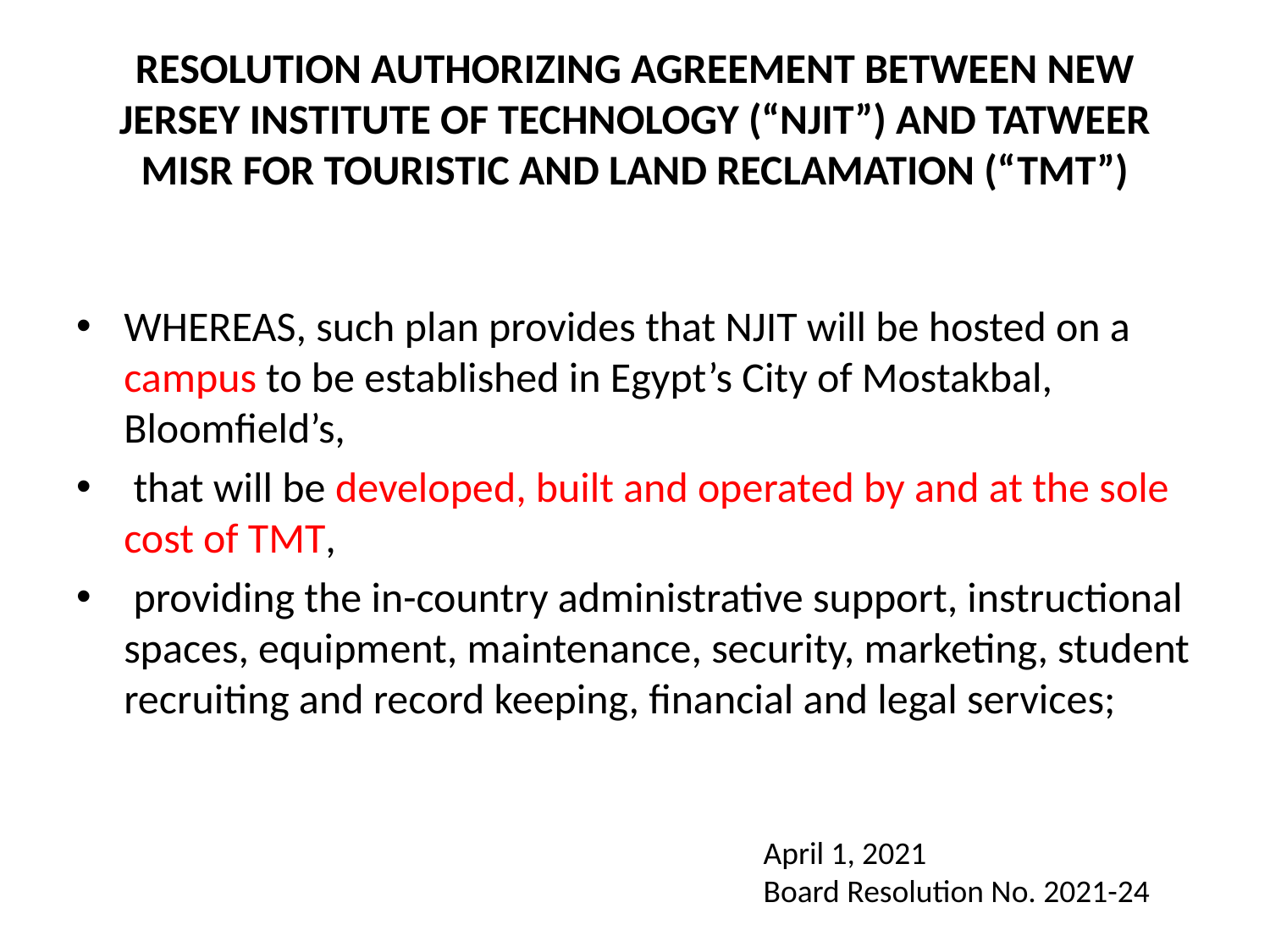

# RESOLUTION AUTHORIZING AGREEMENT BETWEEN NEW JERSEY INSTITUTE OF TECHNOLOGY (“NJIT”) AND TATWEER MISR FOR TOURISTIC AND LAND RECLAMATION (“TMT”)
WHEREAS, such plan provides that NJIT will be hosted on a campus to be established in Egypt’s City of Mostakbal, Bloomfield’s,
 that will be developed, built and operated by and at the sole cost of TMT,
 providing the in-country administrative support, instructional spaces, equipment, maintenance, security, marketing, student recruiting and record keeping, financial and legal services;
April 1, 2021
Board Resolution No. 2021-24